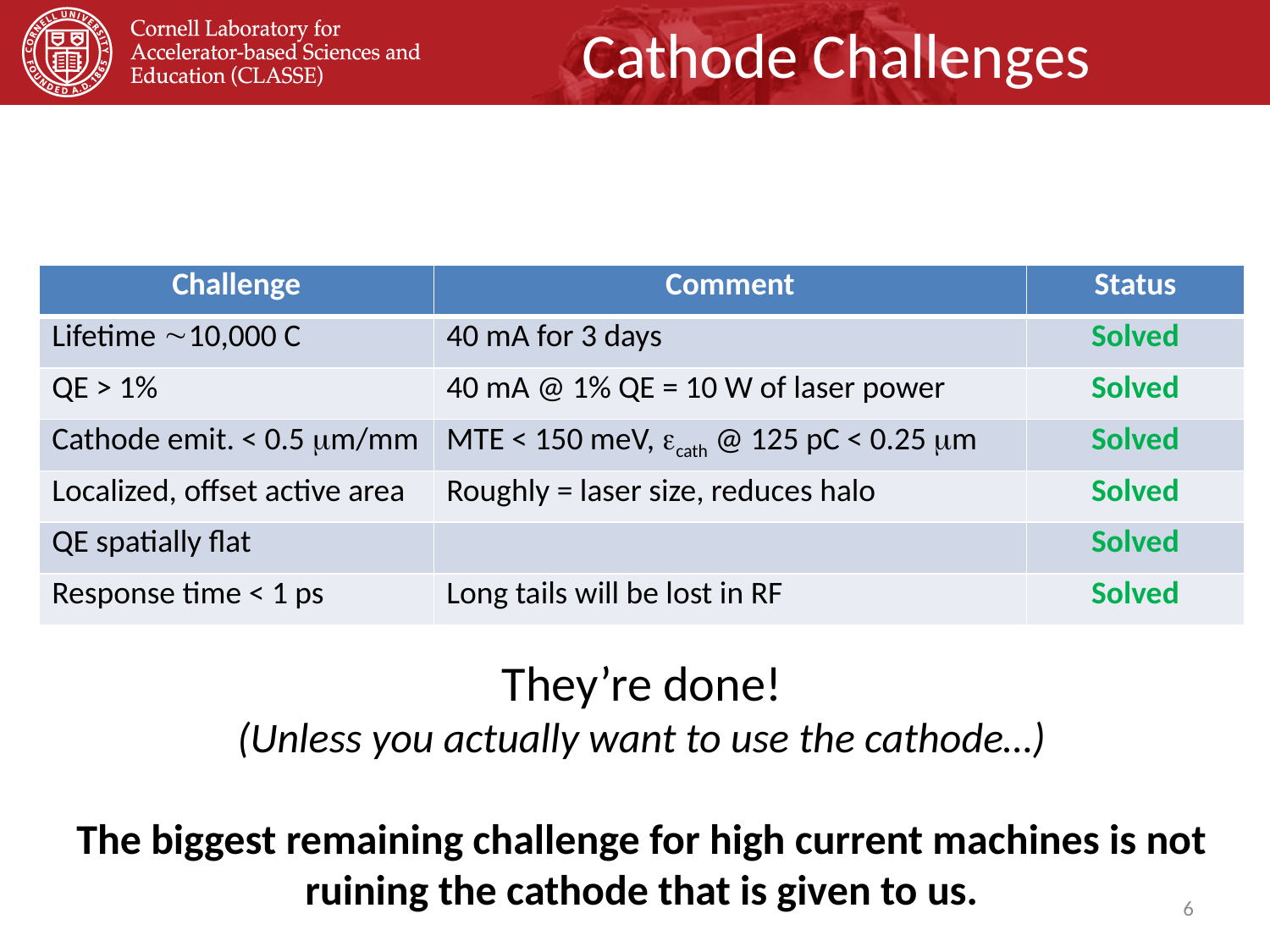

# Cathode Challenges
| Challenge | Comment | Status |
| --- | --- | --- |
| Lifetime ∼10,000 C | 40 mA for 3 days | Solved |
| QE > 1% | 40 mA @ 1% QE = 10 W of laser power | Solved |
| Cathode emit. < 0.5 μm/mm | MTE < 150 meV, εcath @ 125 pC < 0.25 μm | Solved |
| Localized, offset active area | Roughly = laser size, reduces halo | Solved |
| QE spatially flat |  | Solved |
| Response time < 1 ps | Long tails will be lost in RF | Solved |
They’re done!
(Unless you actually want to use the cathode…)

The biggest remaining challenge for high current machines is not ruining the cathode that is given to us.
6